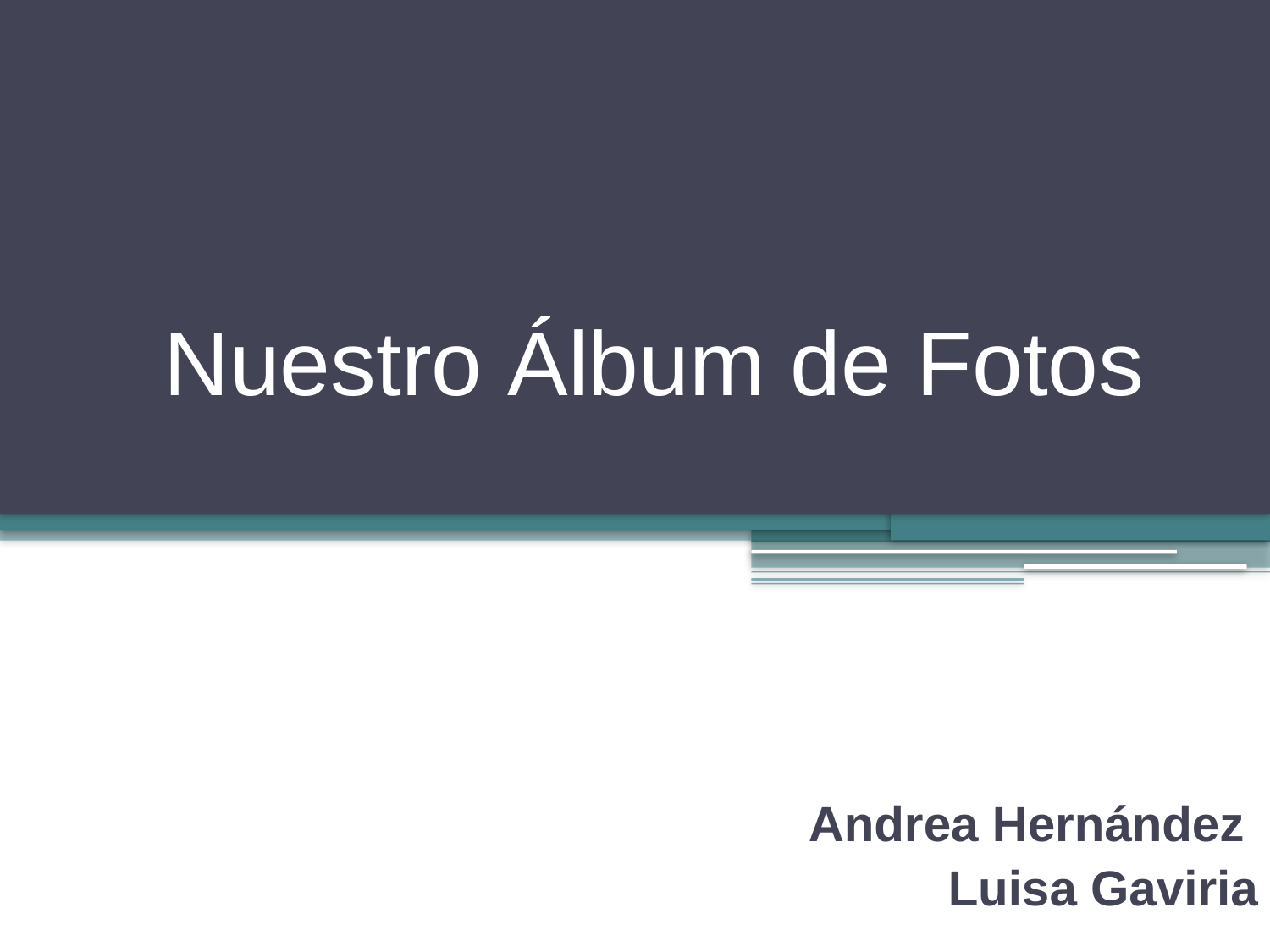

# Nuestro Álbum de Fotos
Andrea Hernández
Luisa Gaviria